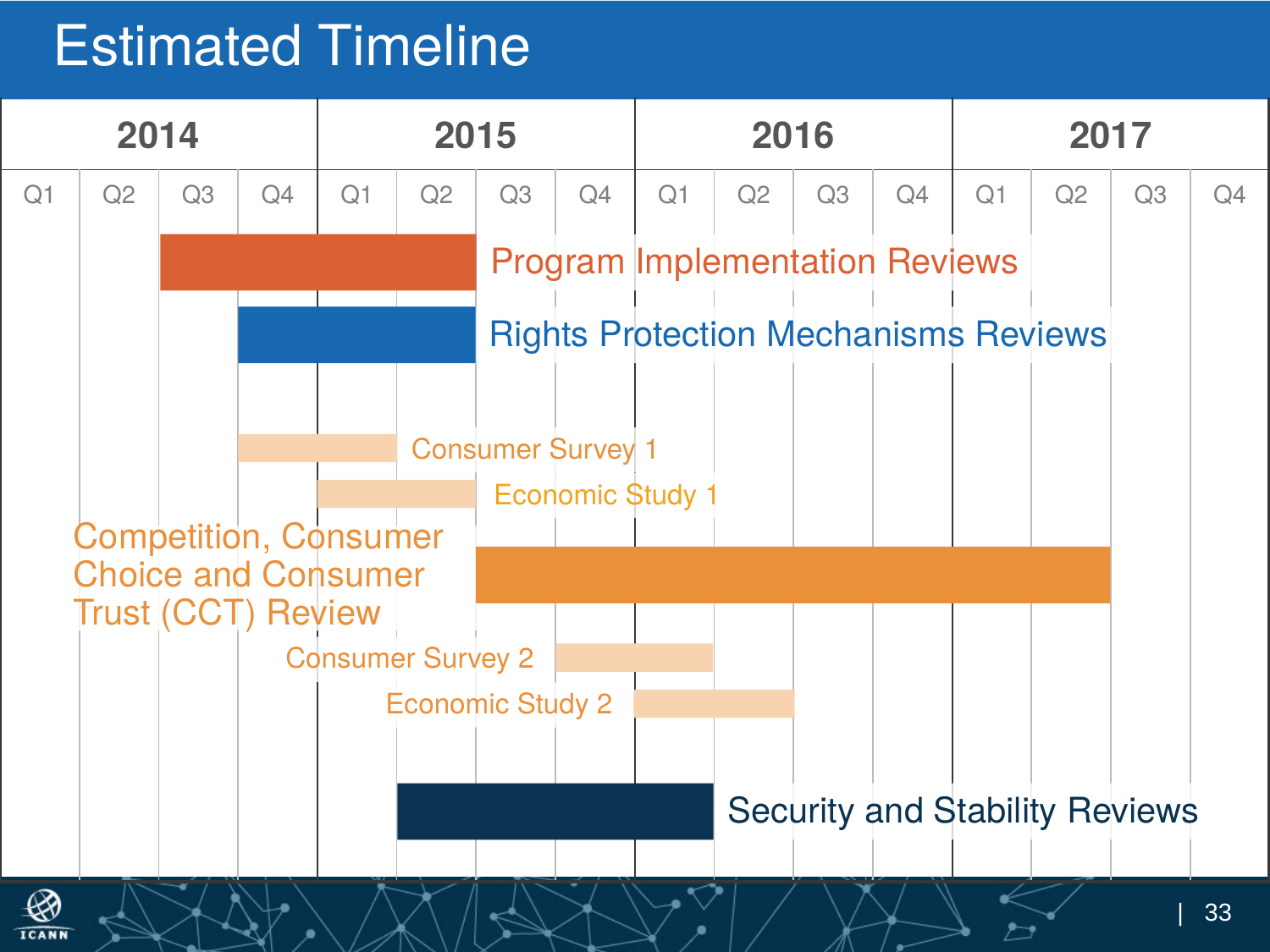

# Estimated Timeline
| 2014 |  |  |  | 2015 |  |  |  | 2016 |  |  |  | 2017 |  |  |  |
| --- | --- | --- | --- | --- | --- | --- | --- | --- | --- | --- | --- | --- | --- | --- | --- |
| Q1 | Q2 | Q3 | Q4 | Q1 | Q2 | Q3 | Q4 | Q1 | Q2 | Q3 | Q4 | Q1 | Q2 | Q3 | Q4 |
|  |  |  |  |  |  |  |  |  |  |  |  |  |  |  |  |

Program Implementation Reviews

Rights Protection Mechanisms Reviews
Consumer Survey 1

Economic Study 1

Competition, Consumer Choice and Consumer Trust (CCT) Review

Consumer Survey 2

Economic Study 2

Security and Stability Reviews